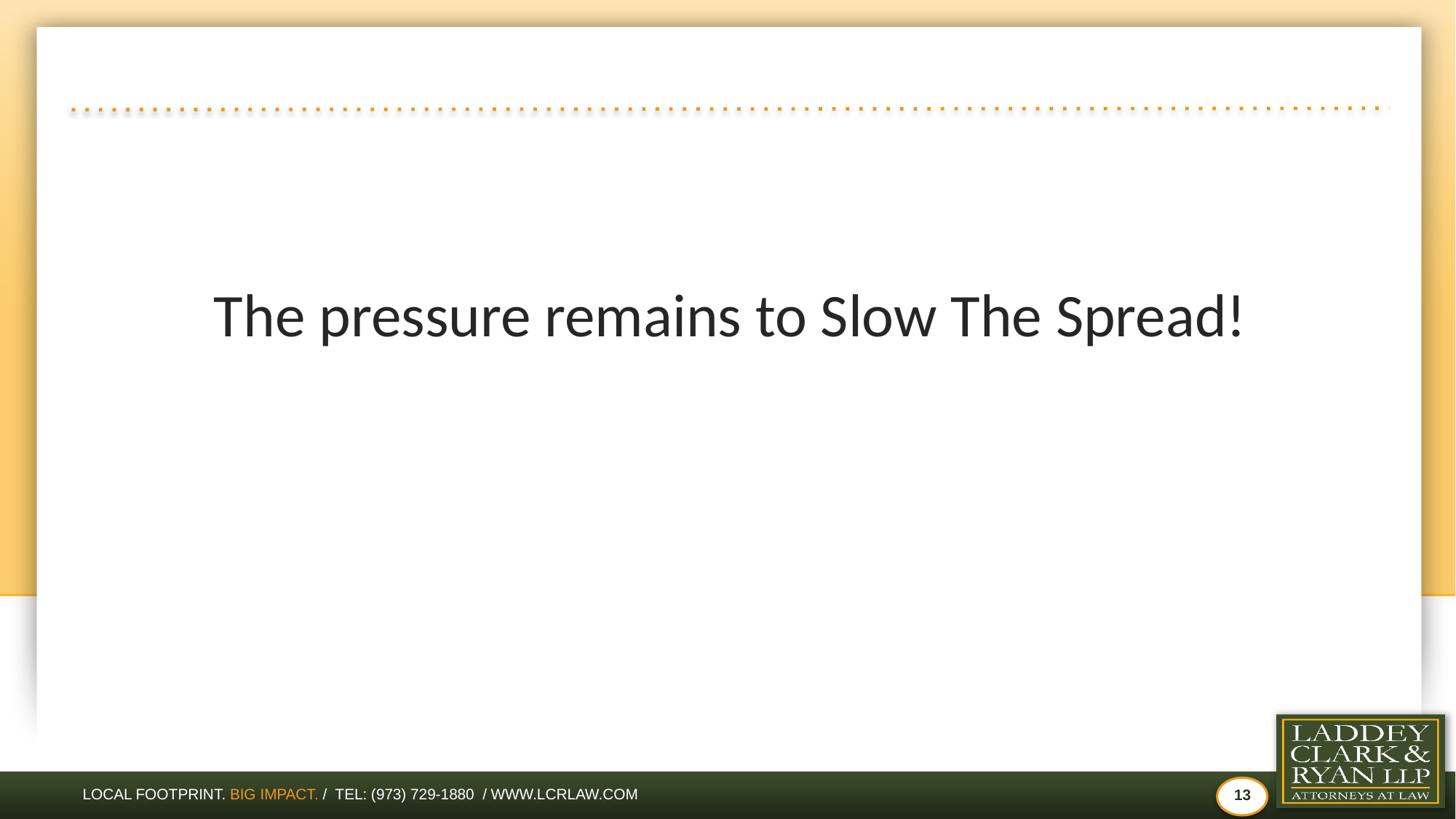

#

The pressure remains to Slow The Spread!